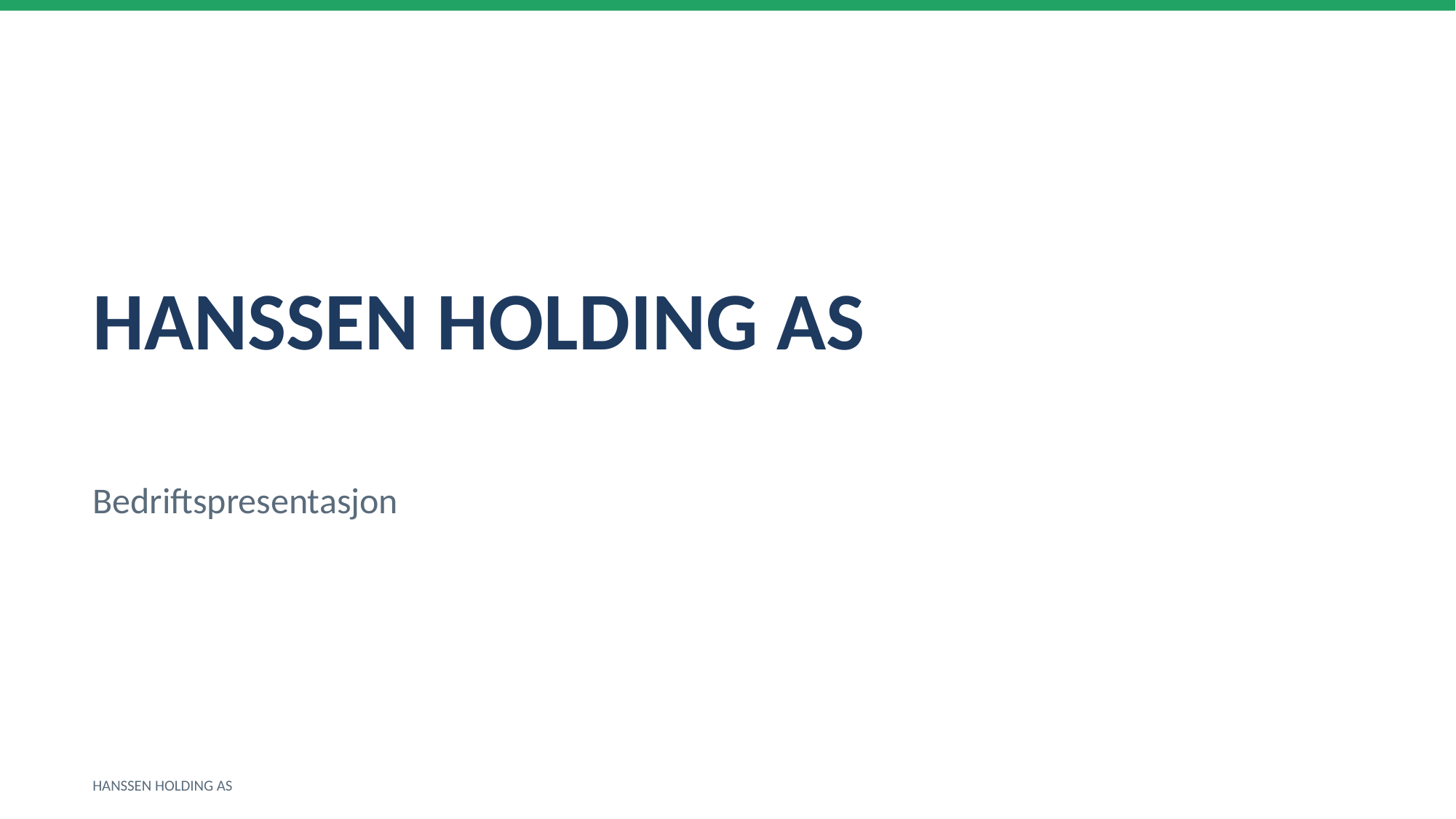

HANSSEN HOLDING AS
Bedriftspresentasjon
HANSSEN HOLDING AS